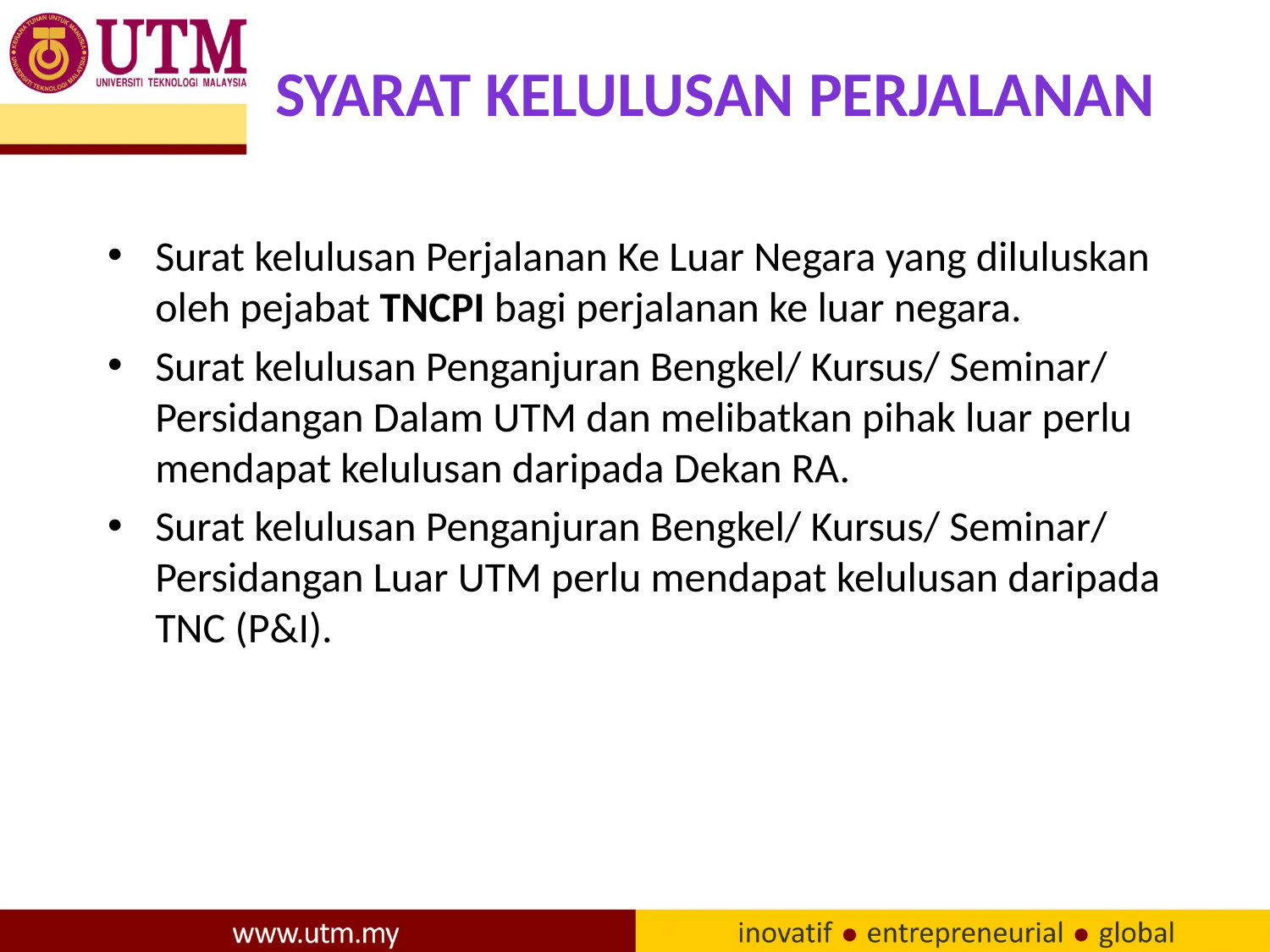

# SYARAT KELULUSAN perjalanan
Surat kelulusan Perjalanan Ke Luar Negara yang diluluskan oleh pejabat TNCPI bagi perjalanan ke luar negara.
Surat kelulusan Penganjuran Bengkel/ Kursus/ Seminar/ Persidangan Dalam UTM dan melibatkan pihak luar perlu mendapat kelulusan daripada Dekan RA.
Surat kelulusan Penganjuran Bengkel/ Kursus/ Seminar/ Persidangan Luar UTM perlu mendapat kelulusan daripada TNC (P&I).